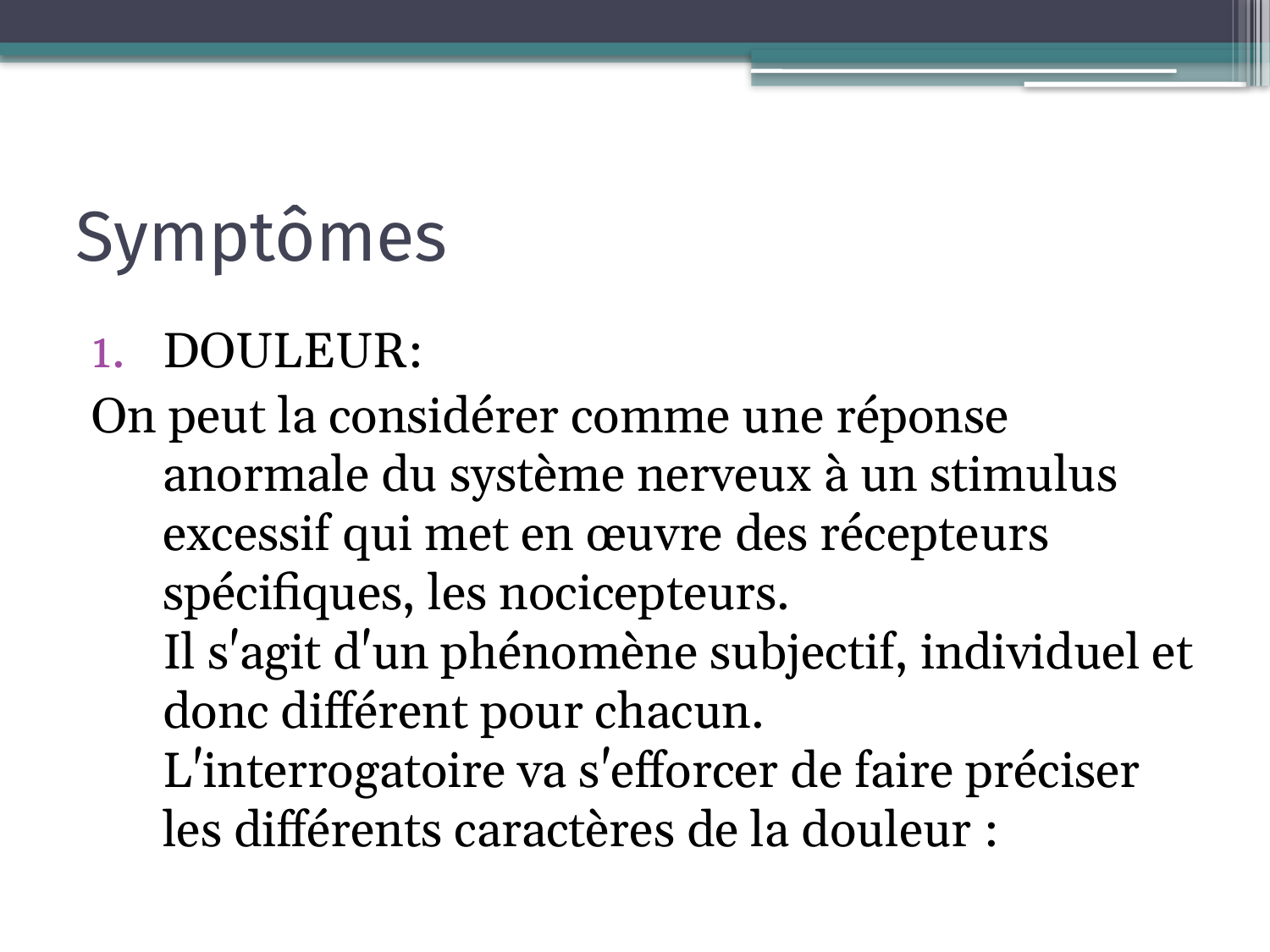

# Symptômes
DOULEUR:
On peut la considérer comme une réponse anormale du système nerveux à un stimulus excessif qui met en œuvre des récepteurs spécifiques, les nocicepteurs.
Il s'agit d'un phénomène subjectif, individuel et donc différent pour chacun.
L'interrogatoire va s'efforcer de faire préciser les différents caractères de la douleur :